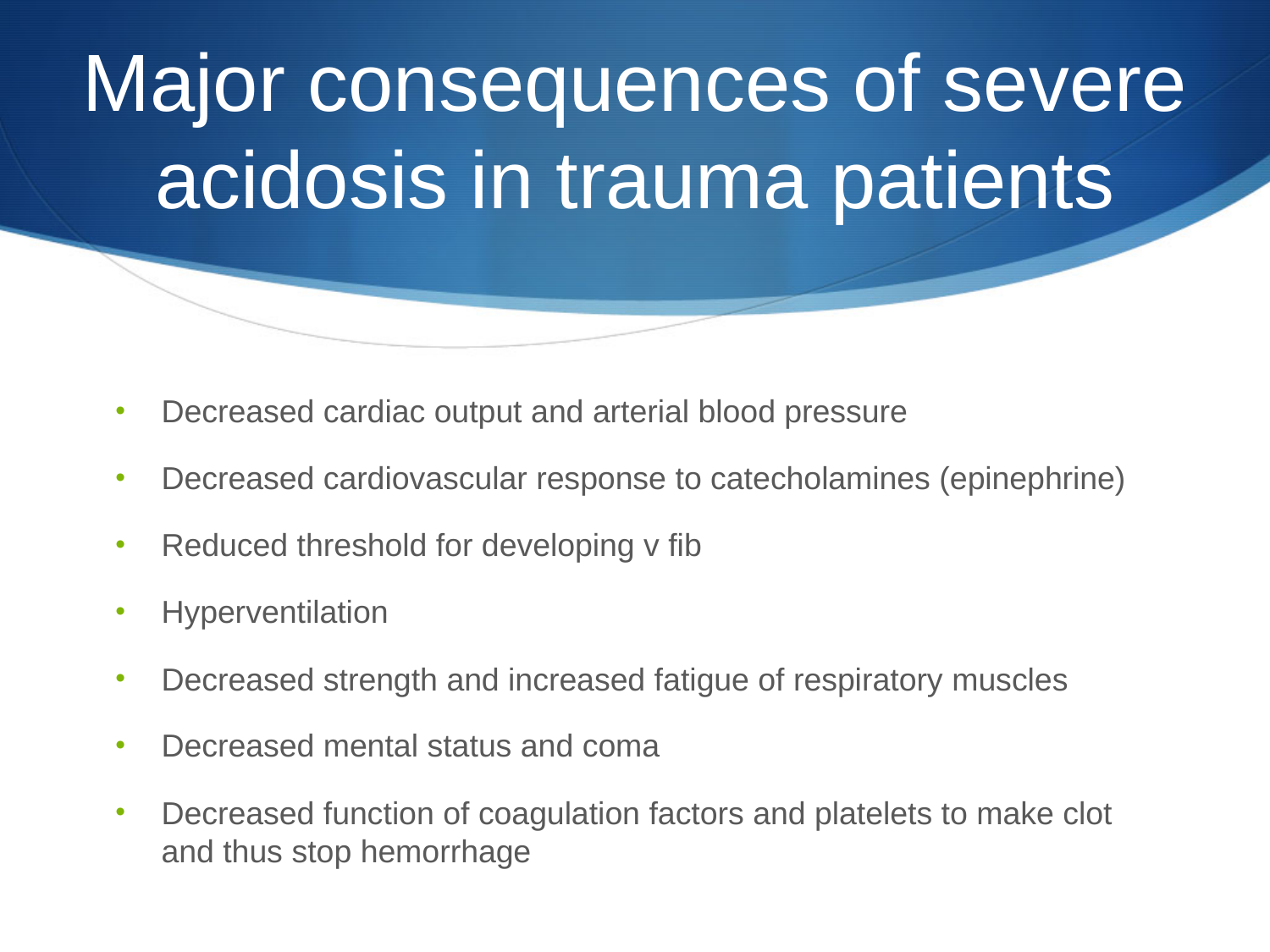

# Major consequences of severe acidosis in trauma patients
Decreased cardiac output and arterial blood pressure
Decreased cardiovascular response to catecholamines (epinephrine)
Reduced threshold for developing v fib
Hyperventilation
Decreased strength and increased fatigue of respiratory muscles
Decreased mental status and coma
Decreased function of coagulation factors and platelets to make clot and thus stop hemorrhage